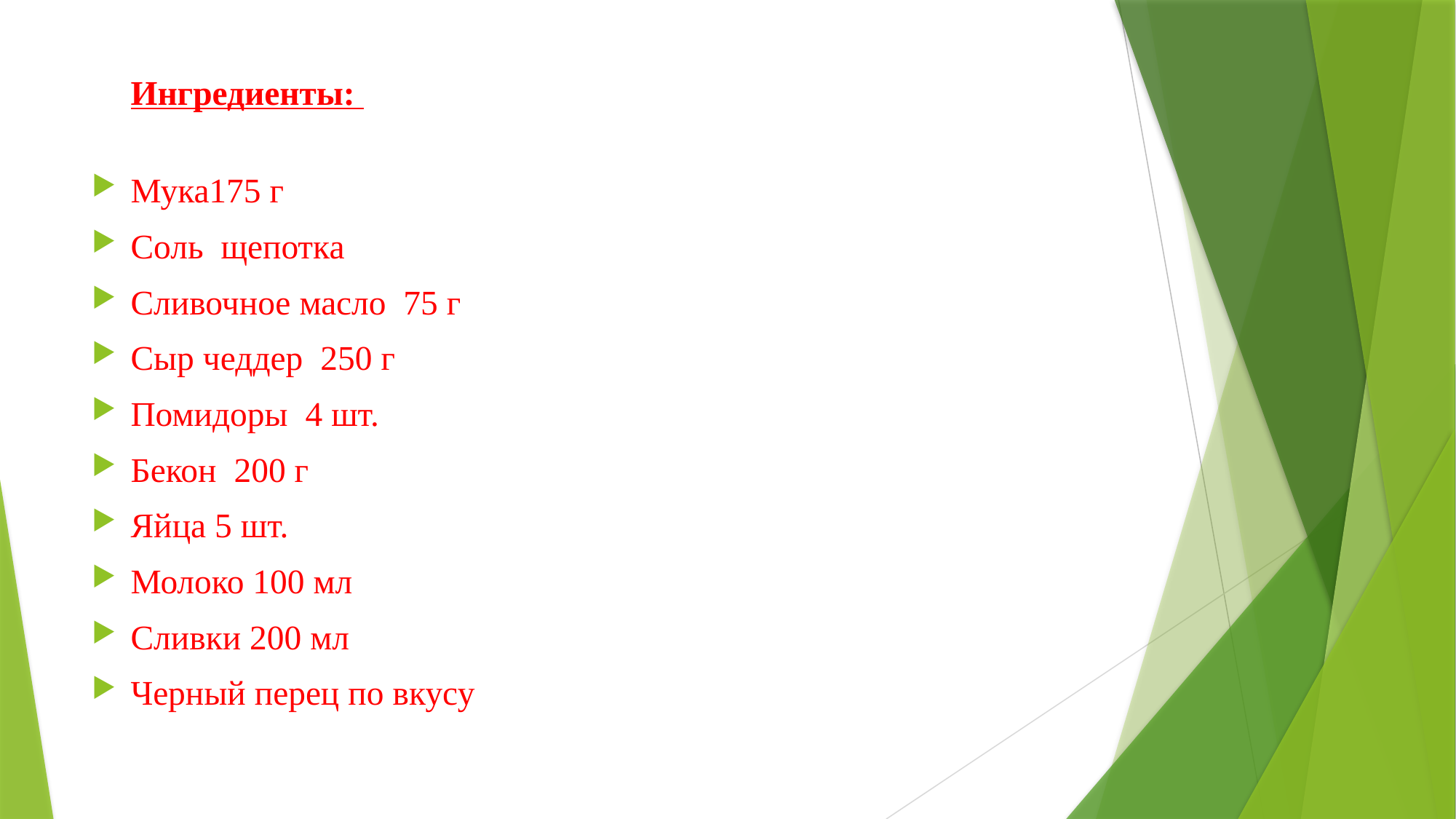

Ингредиенты:
Мука175 г
Соль  щепотка
Сливочное масло  75 г
Сыр чеддер  250 г
Помидоры  4 шт.
Бекон  200 г
Яйца 5 шт.
Молоко 100 мл
Сливки 200 мл
Черный перец по вкусу